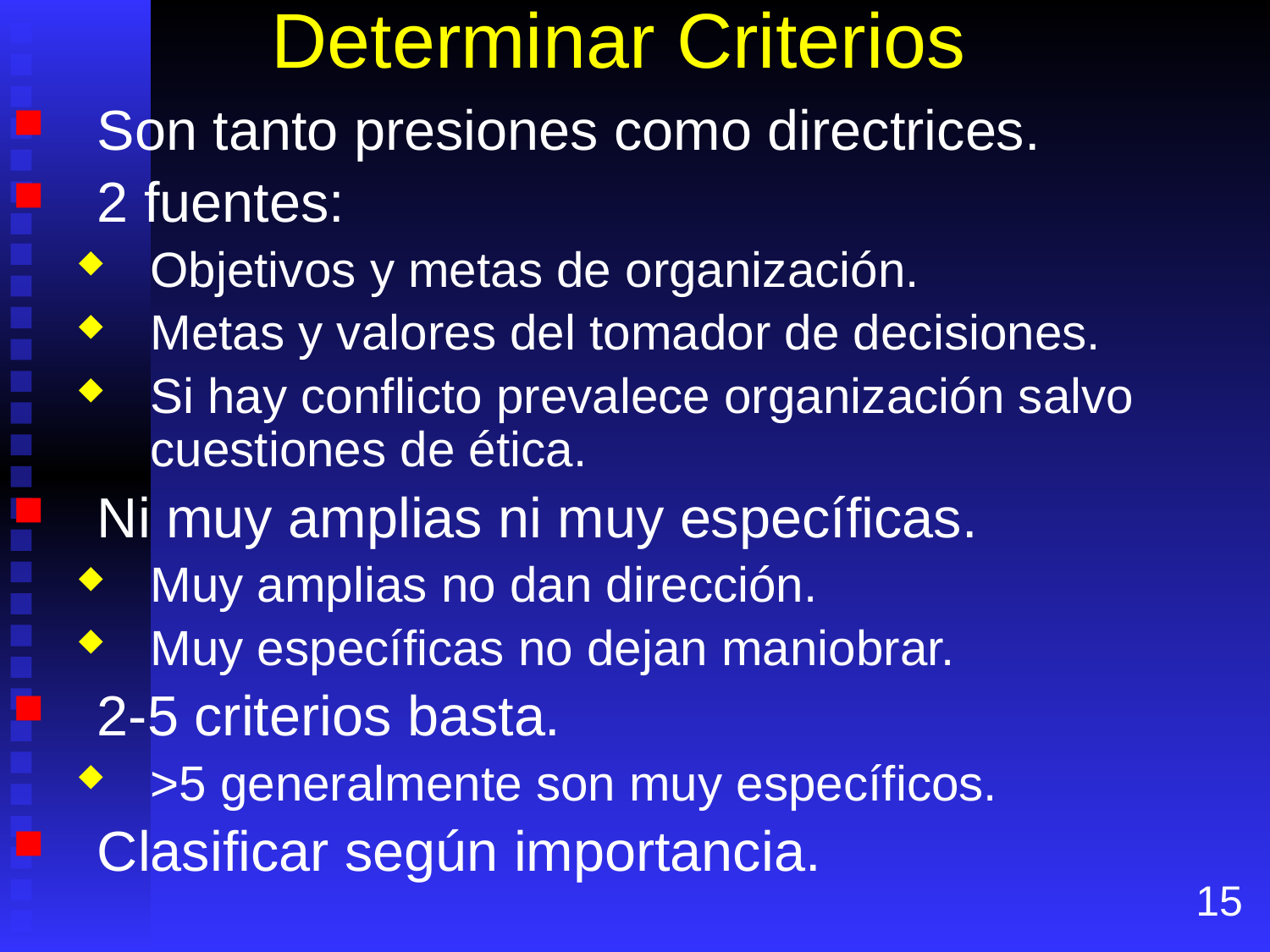

# Determinar Criterios
Son tanto presiones como directrices.
2 fuentes:
Objetivos y metas de organización.
Metas y valores del tomador de decisiones.
Si hay conflicto prevalece organización salvo cuestiones de ética.
Ni muy amplias ni muy específicas.
Muy amplias no dan dirección.
Muy específicas no dejan maniobrar.
2-5 criterios basta.
>5 generalmente son muy específicos.
Clasificar según importancia.
15